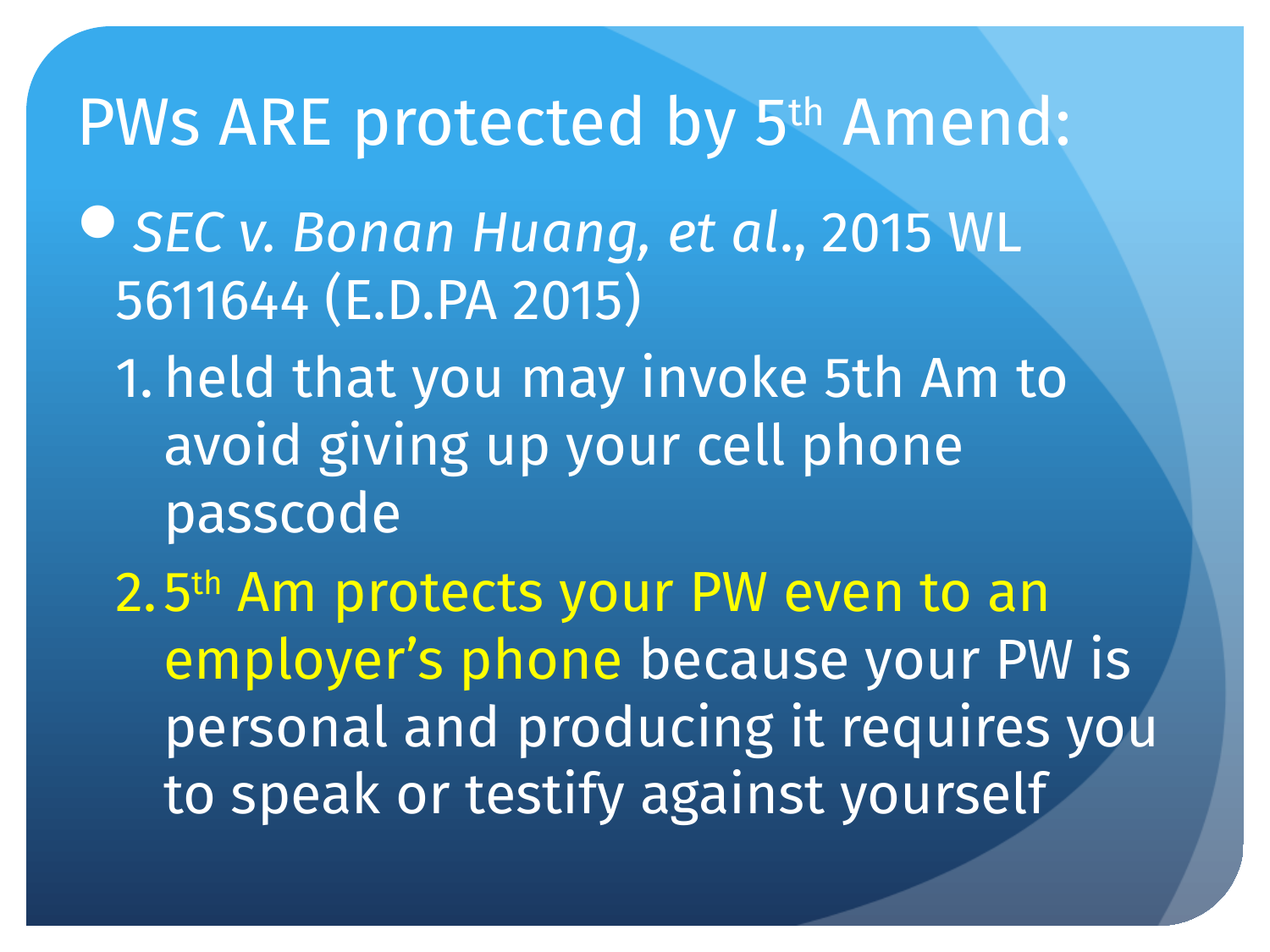

# PWs ARE protected by 5th Amend:
SEC v. Bonan Huang, et al., 2015 WL 5611644 (E.D.PA 2015)
held that you may invoke 5th Am to avoid giving up your cell phone passcode
5th Am protects your PW even to an employer’s phone because your PW is personal and producing it requires you to speak or testify against yourself